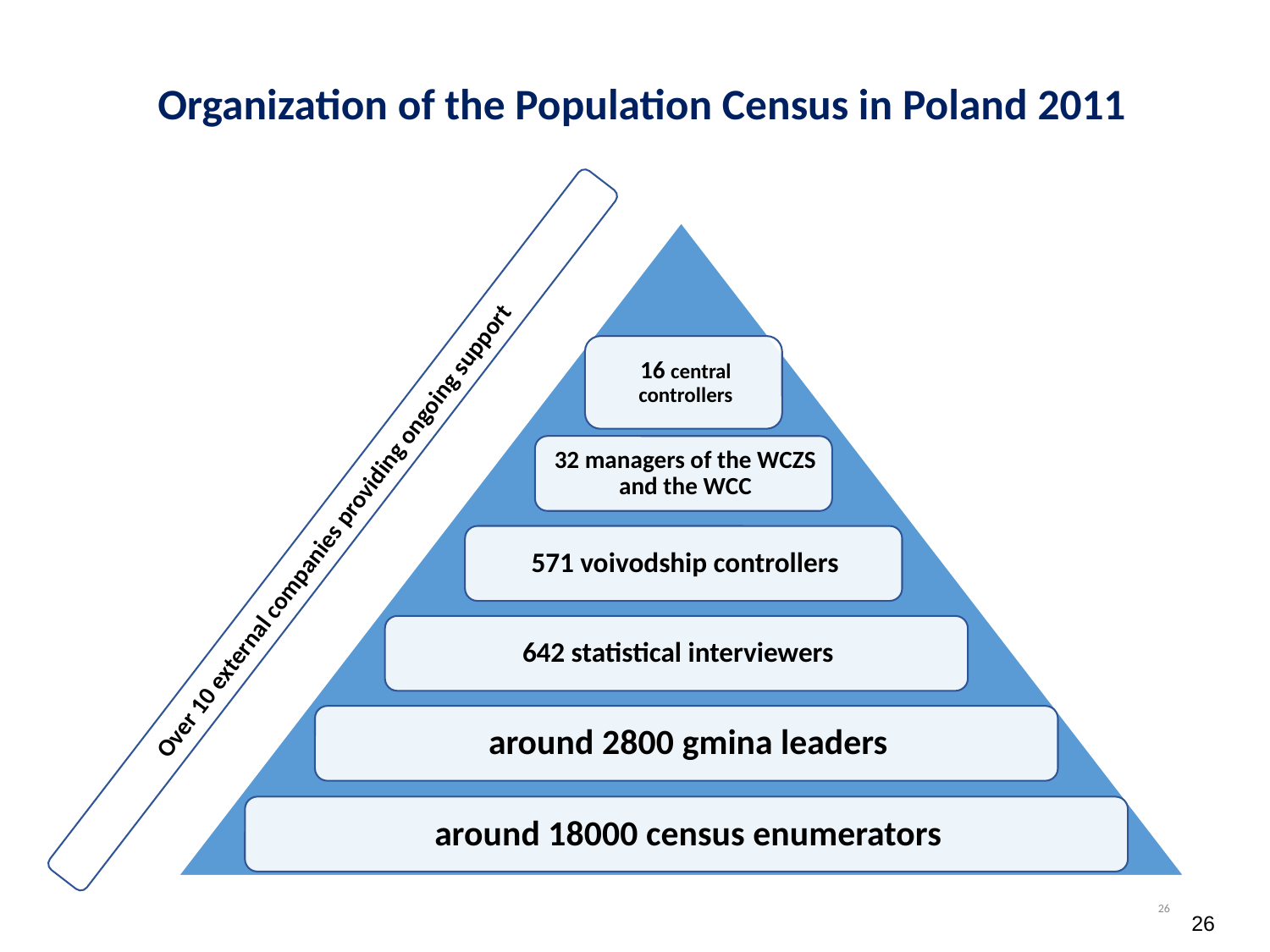

# Organization of the Population Census in Poland 2011
16 central controllers
32 managers of the WCZS and the WCC
571 voivodship controllers
642 statistical interviewers
around 2800 gmina leaders
around 18000 census enumerators
Over 10 external companies providing ongoing support
26
26